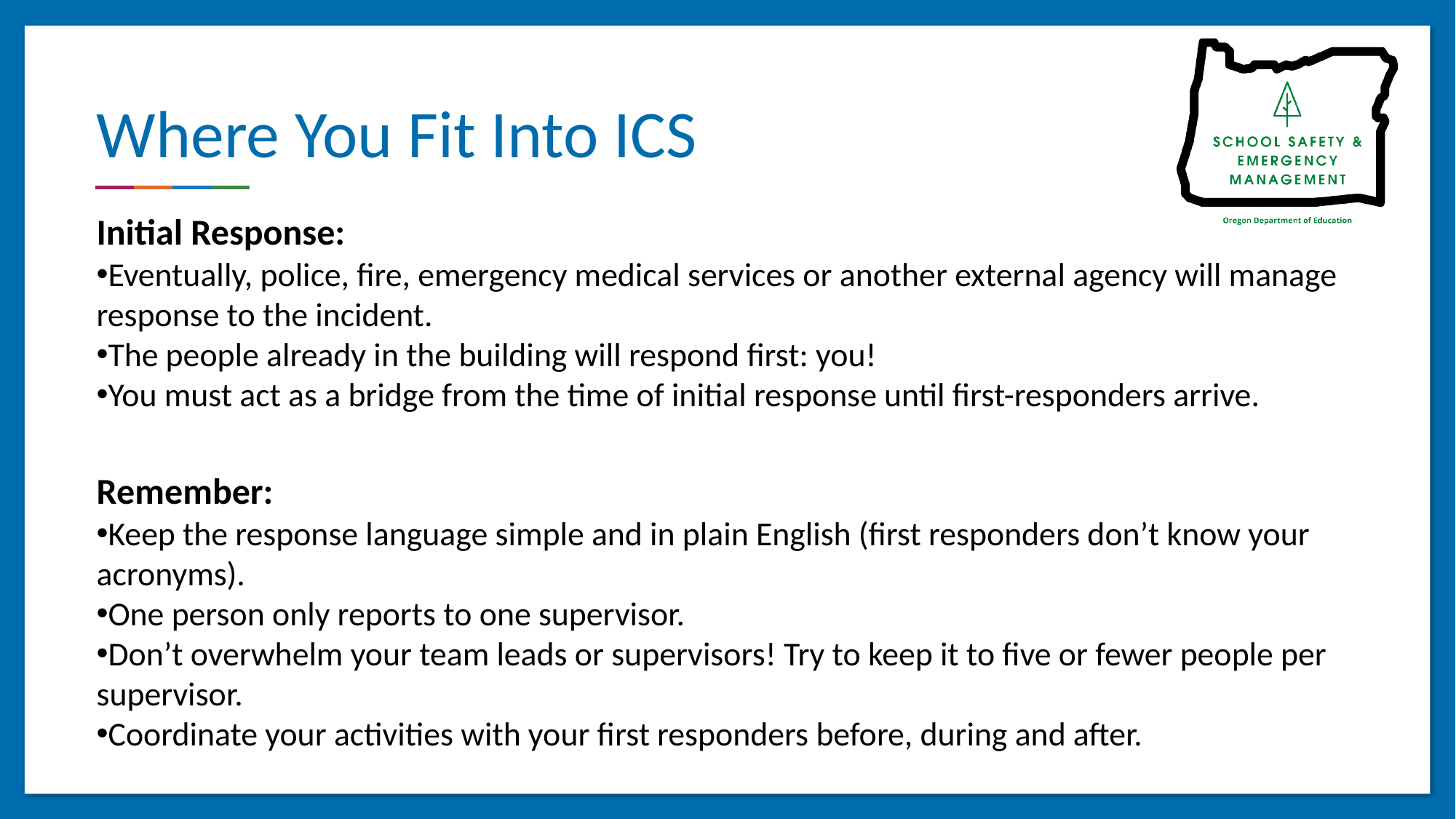

# Where You Fit Into ICS
Initial Response:
Eventually, police, fire, emergency medical services or another external agency will manage response to the incident.
The people already in the building will respond first: you!
You must act as a bridge from the time of initial response until first-responders arrive.

Remember:
Keep the response language simple and in plain English (first responders don’t know your acronyms).
One person only reports to one supervisor.
Don’t overwhelm your team leads or supervisors! Try to keep it to five or fewer people per supervisor.
Coordinate your activities with your first responders before, during and after.